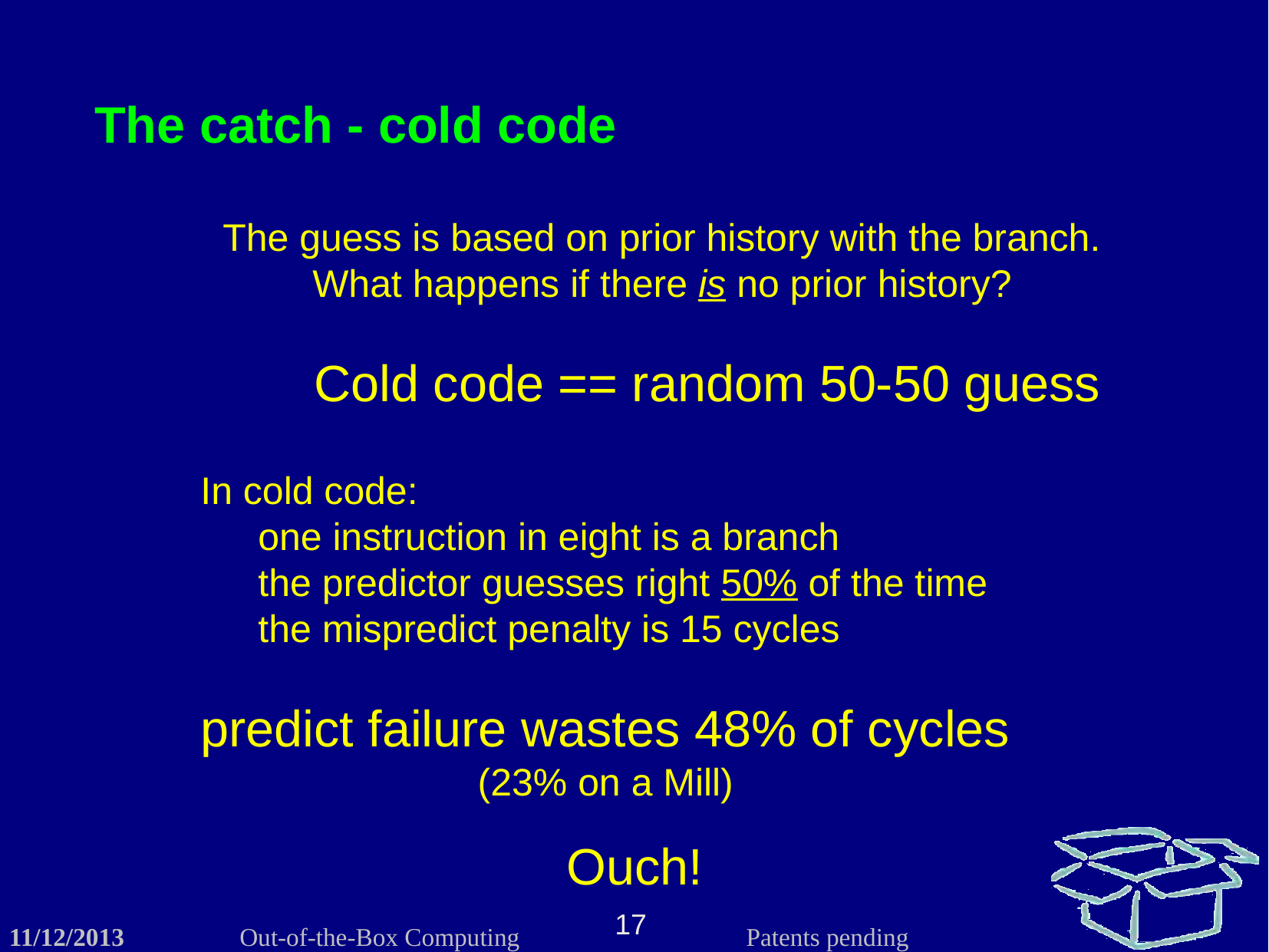

The catch - cold code
The guess is based on prior history with the branch.
What happens if there is no prior history?
Cold code == random 50-50 guess
In cold code:
one instruction in eight is a branch
the predictor guesses right 50% of the time
the mispredict penalty is 15 cycles

predict failure wastes 48% of cycles
(23% on a Mill)
Ouch!